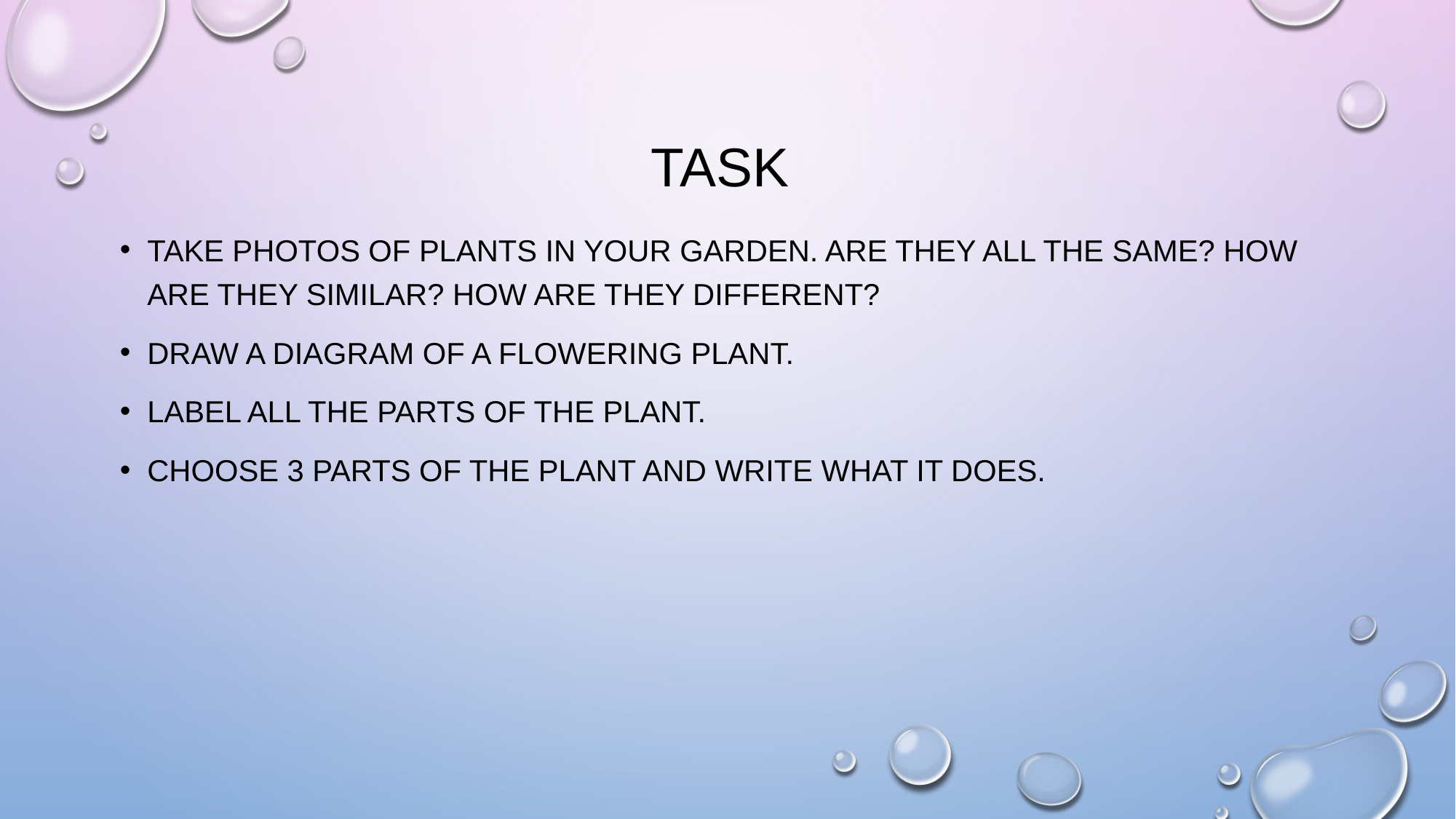

# Task
Take photos of plants in your garden. Are they all the same? How are they similar? How are they different?
Draw a diagram of a flowering plant.
Label all the parts of the plant.
Choose 3 parts of the plant and write what it does.